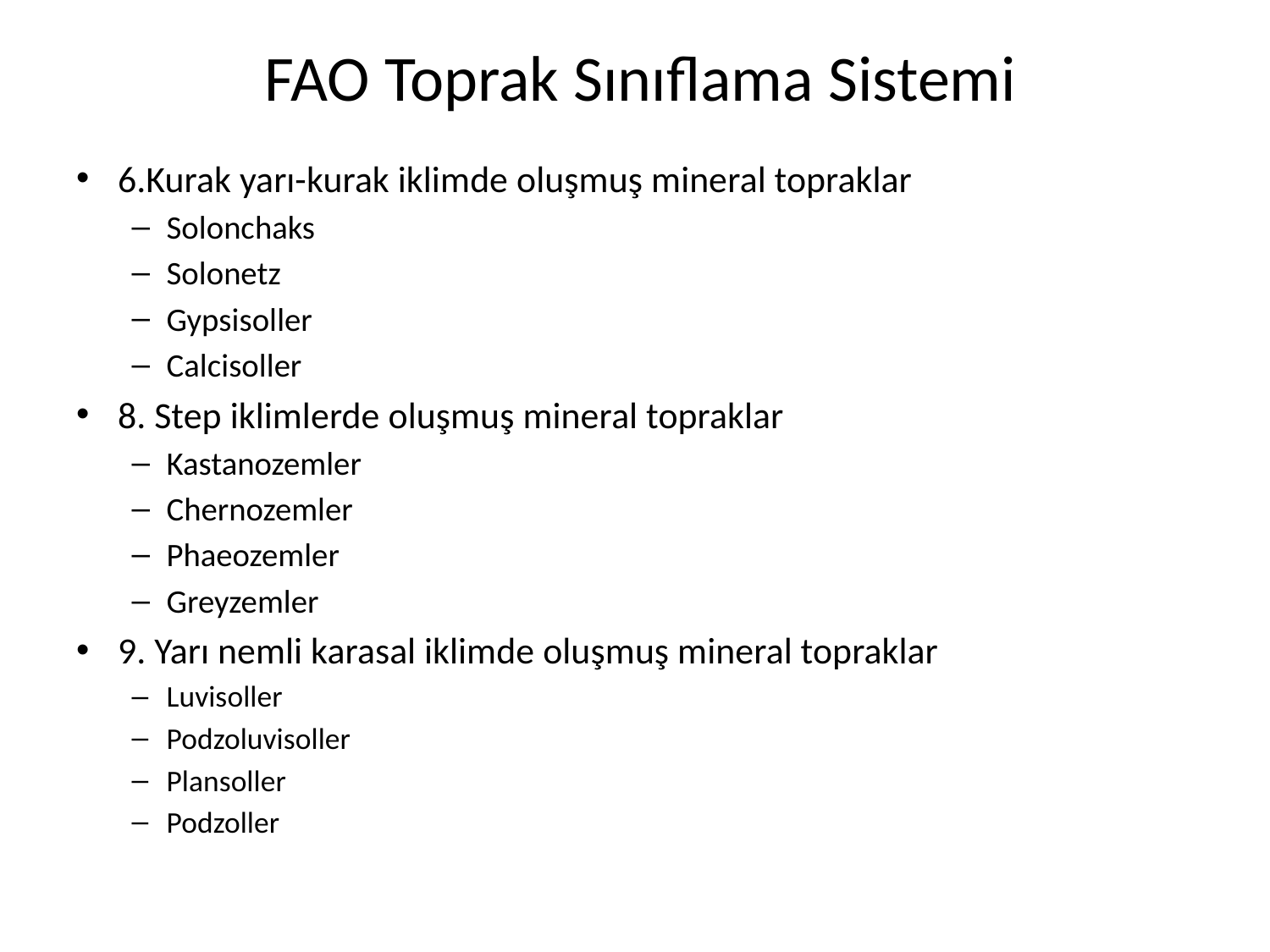

# FAO Toprak Sınıflama Sistemi
6.Kurak yarı-kurak iklimde oluşmuş mineral topraklar
Solonchaks
Solonetz
Gypsisoller
Calcisoller
8. Step iklimlerde oluşmuş mineral topraklar
Kastanozemler
Chernozemler
Phaeozemler
Greyzemler
9. Yarı nemli karasal iklimde oluşmuş mineral topraklar
Luvisoller
Podzoluvisoller
Plansoller
Podzoller